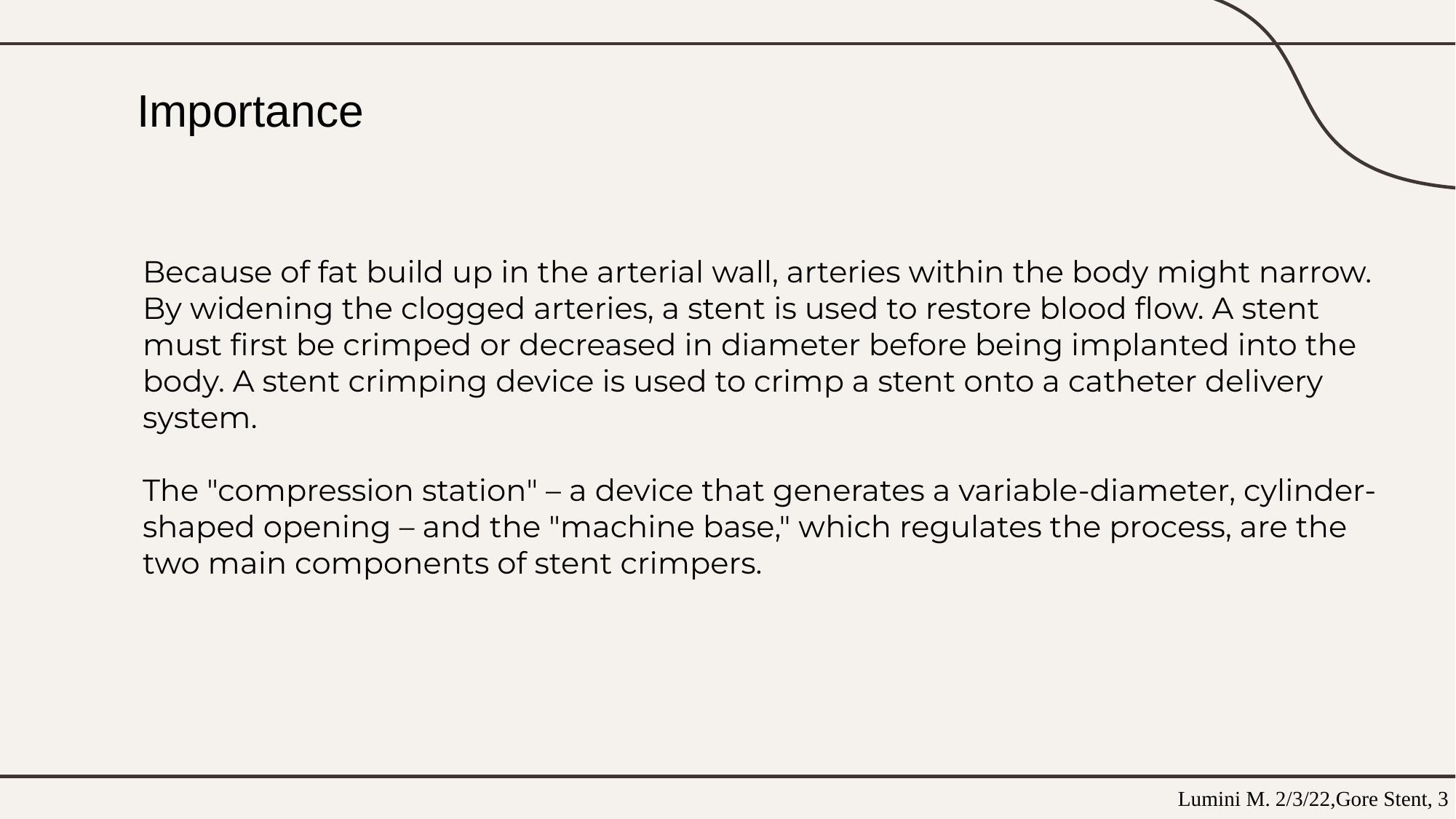

# Importance

Because of fat build up in the arterial wall, arteries within the body might narrow. By widening the clogged arteries, a stent is used to restore blood flow. A stent must first be crimped or decreased in diameter before being implanted into the body. A stent crimping device is used to crimp a stent onto a catheter delivery system.

The "compression station" – a device that generates a variable-diameter, cylinder-shaped opening – and the "machine base," which regulates the process, are the two main components of stent crimpers.
Lumini M. 2/3/22,Gore Stent, 3